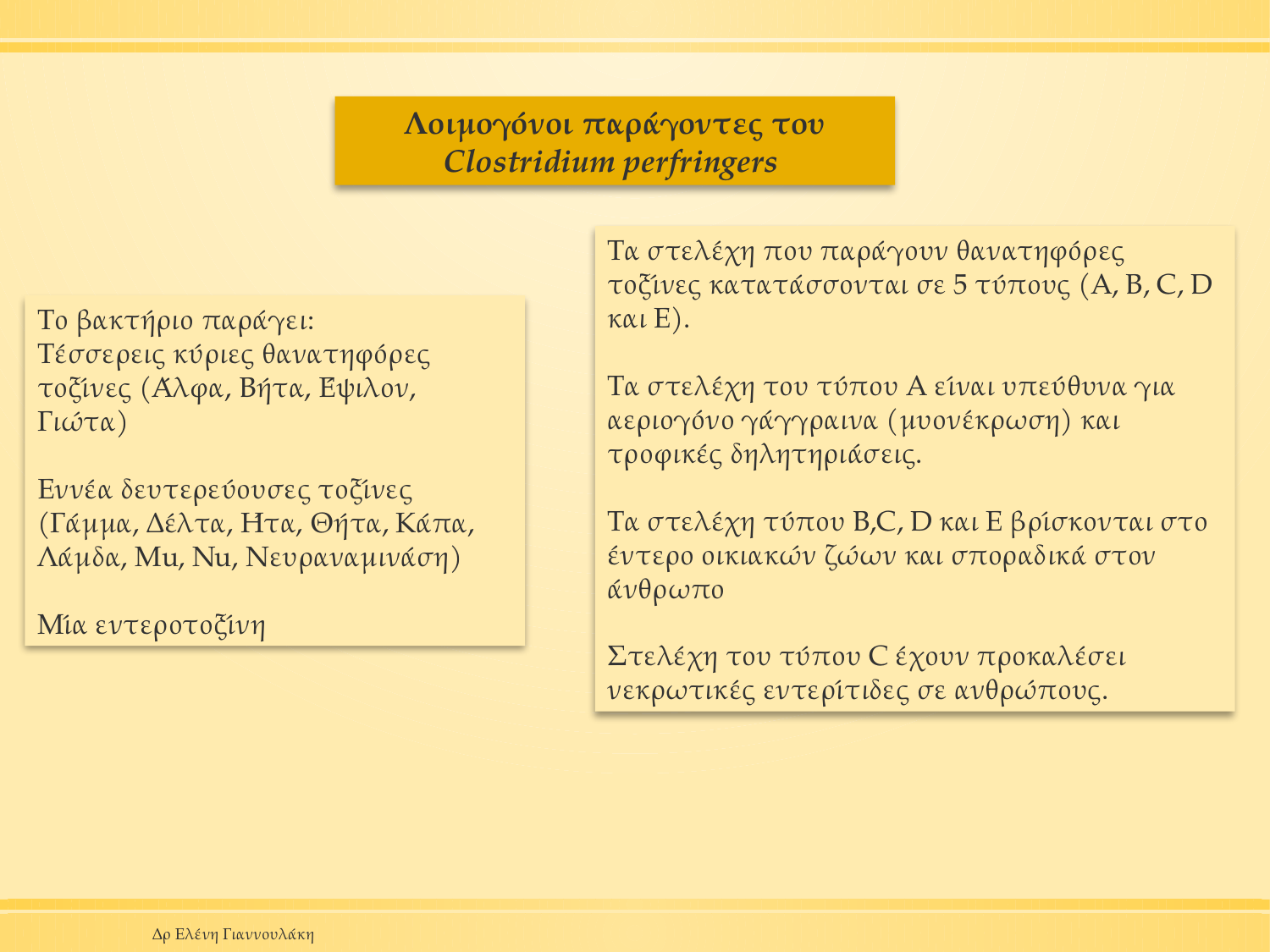

Λοιμογόνοι παράγοντες του Clostridium perfringers
Τα στελέχη που παράγουν θανατηφόρες τοξίνες κατατάσσονται σε 5 τύπους (A, B, C, D και E).

Τα στελέχη του τύπου Α είναι υπεύθυνα για αεριογόνο γάγγραινα (μυονέκρωση) και  τροφικές δηλητηριάσεις.

Τα στελέχη τύπου B,C, D και E βρίσκονται στο έντερο οικιακών ζώων και σποραδικά στον άνθρωπο

Στελέχη του τύπου C έχουν προκαλέσει νεκρωτικές εντερίτιδες σε ανθρώπους.
Το βακτήριο παράγει:
Τέσσερεις κύριες θανατηφόρες τοξίνες (Άλφα, Βήτα, Έψιλον, Γιώτα)

Εννέα δευτερεύουσες τοξίνες (Γάμμα, Δέλτα, Ήτα, Θήτα, Κάπα, Λάμδα, Mu, Nu, Νευραναμινάση)

Μία εντεροτοξίνη
Δρ Ελένη Γιαννουλάκη